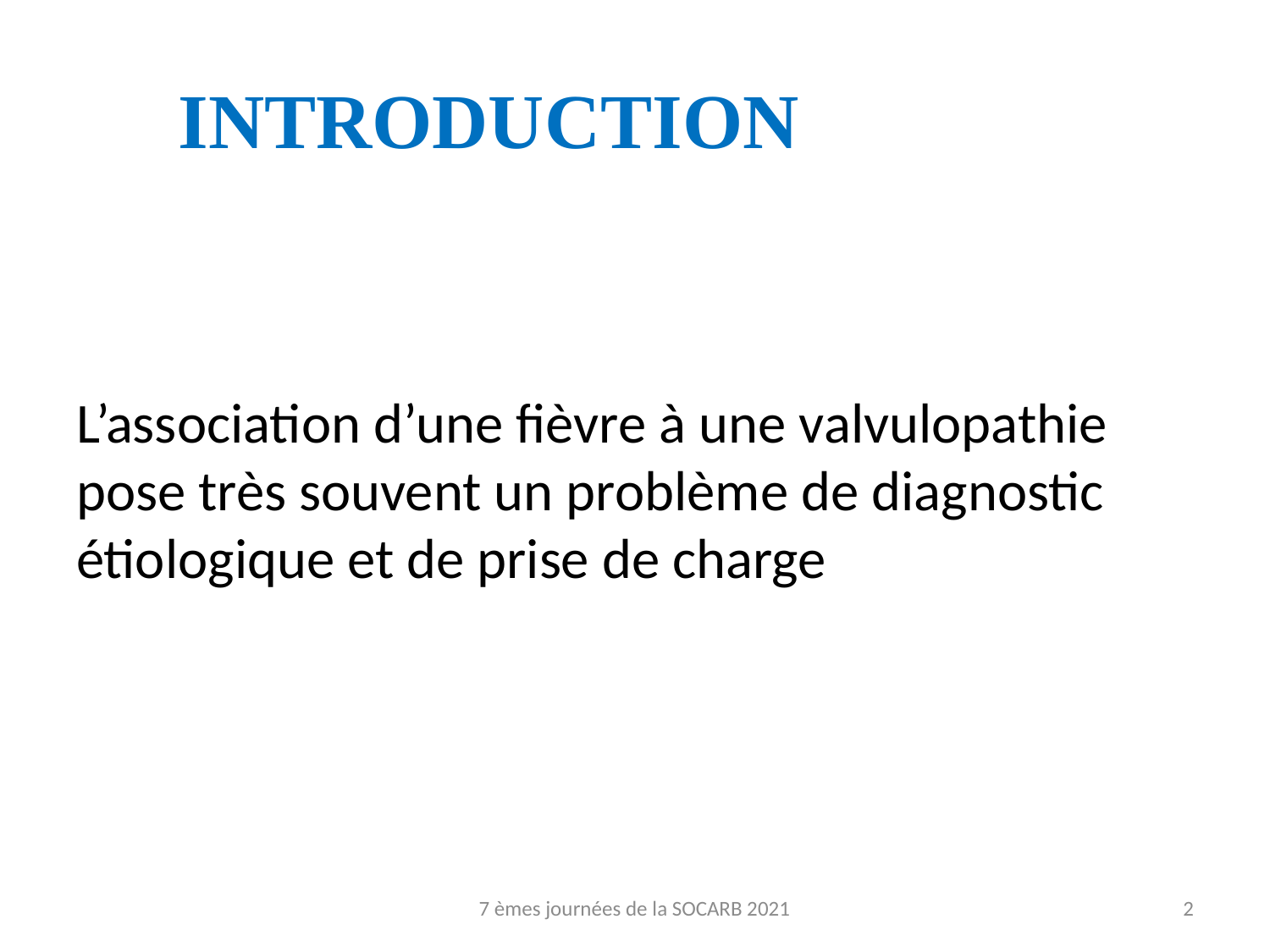

# INTRODUCTION

L’association d’une fièvre à une valvulopathie pose très souvent un problème de diagnostic étiologique et de prise de charge

7 èmes journées de la SOCARB 2021
2